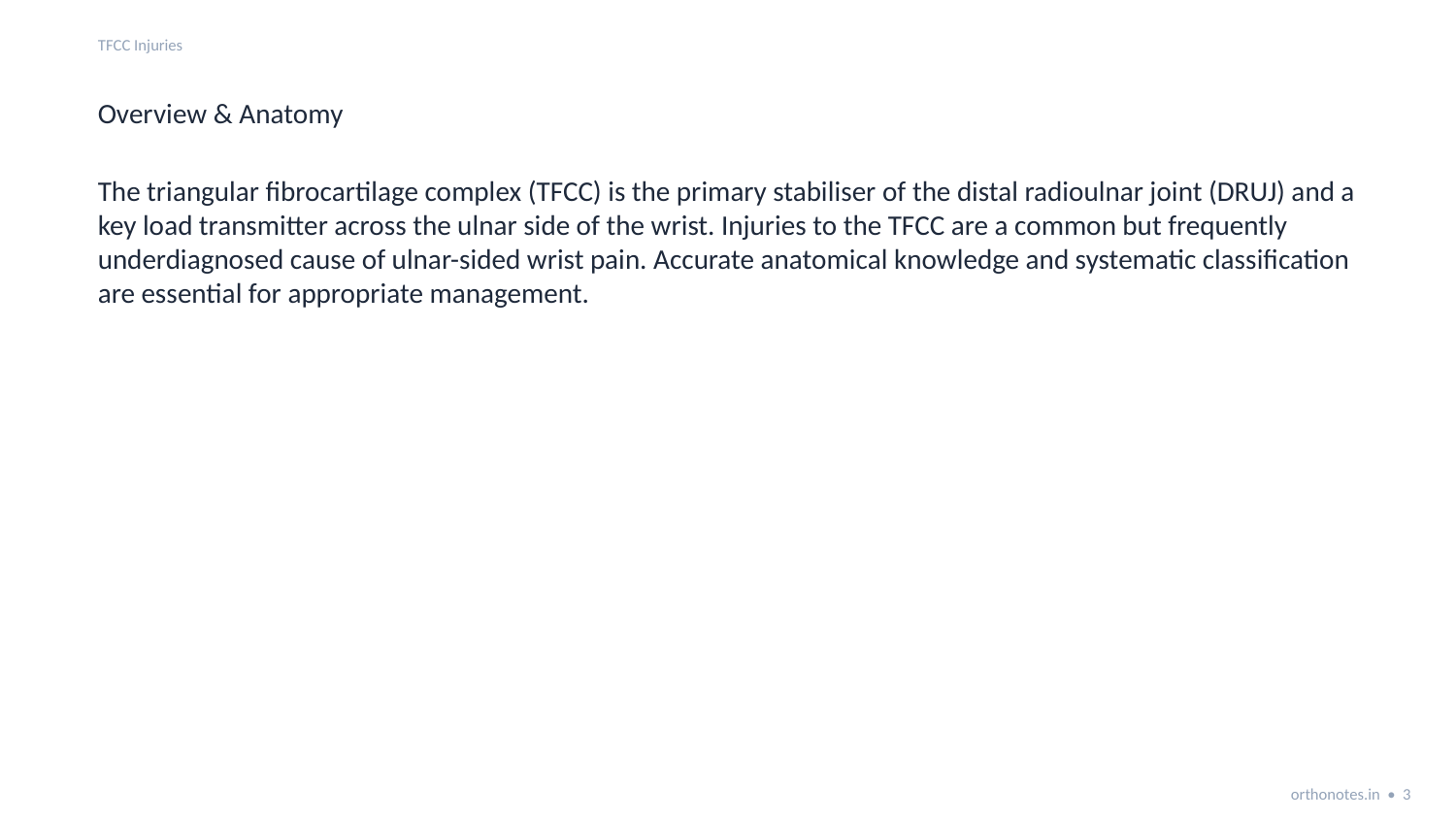

TFCC Injuries
Overview & Anatomy
The triangular fibrocartilage complex (TFCC) is the primary stabiliser of the distal radioulnar joint (DRUJ) and a key load transmitter across the ulnar side of the wrist. Injuries to the TFCC are a common but frequently underdiagnosed cause of ulnar-sided wrist pain. Accurate anatomical knowledge and systematic classification are essential for appropriate management.
orthonotes.in  •  3